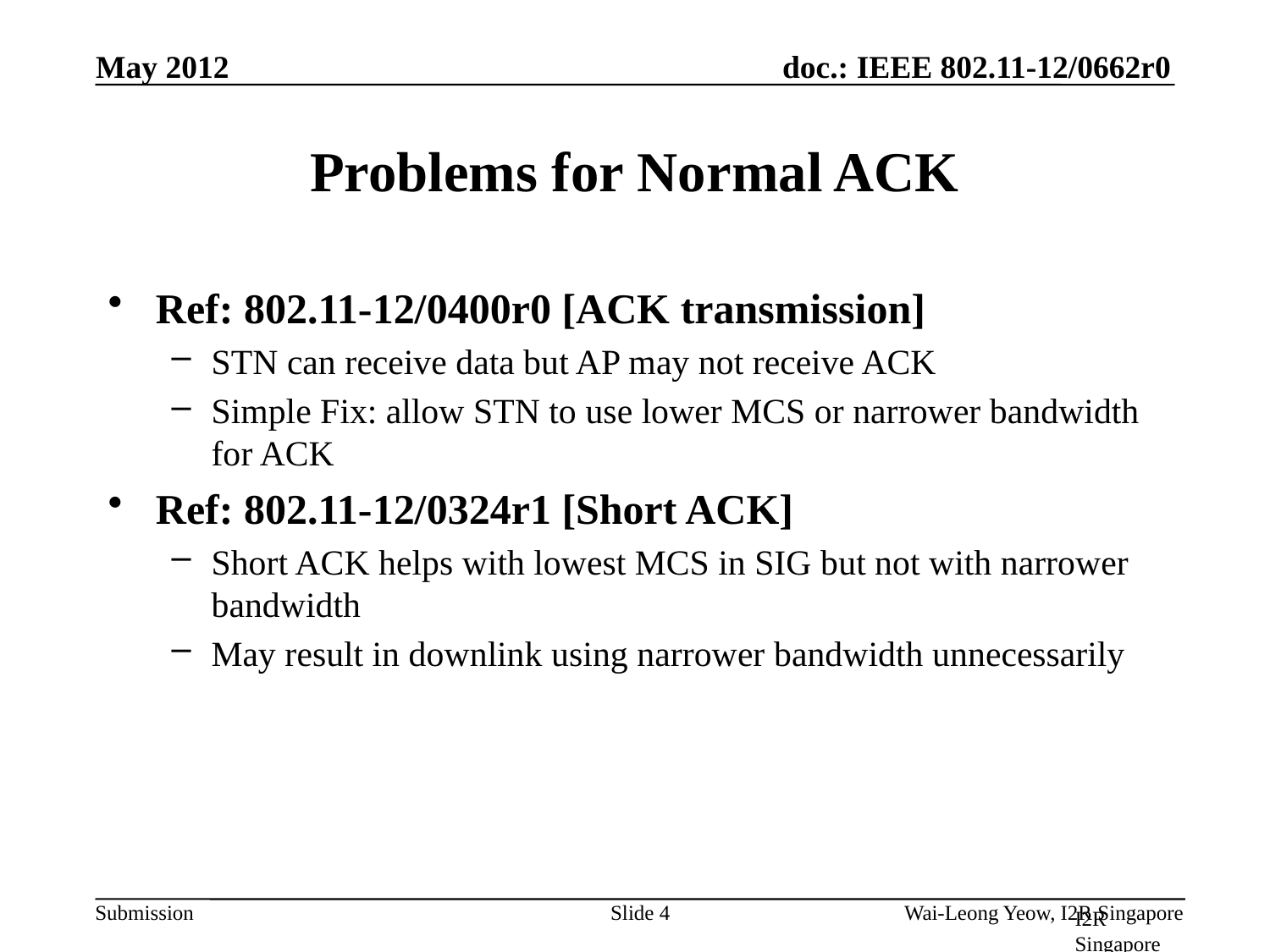

# Problems for Normal ACK
Ref: 802.11-12/0400r0 [ACK transmission]
STN can receive data but AP may not receive ACK
Simple Fix: allow STN to use lower MCS or narrower bandwidth for ACK
Ref: 802.11-12/0324r1 [Short ACK]
Short ACK helps with lowest MCS in SIG but not with narrower bandwidth
May result in downlink using narrower bandwidth unnecessarily
Slide 4
I2R Singapore